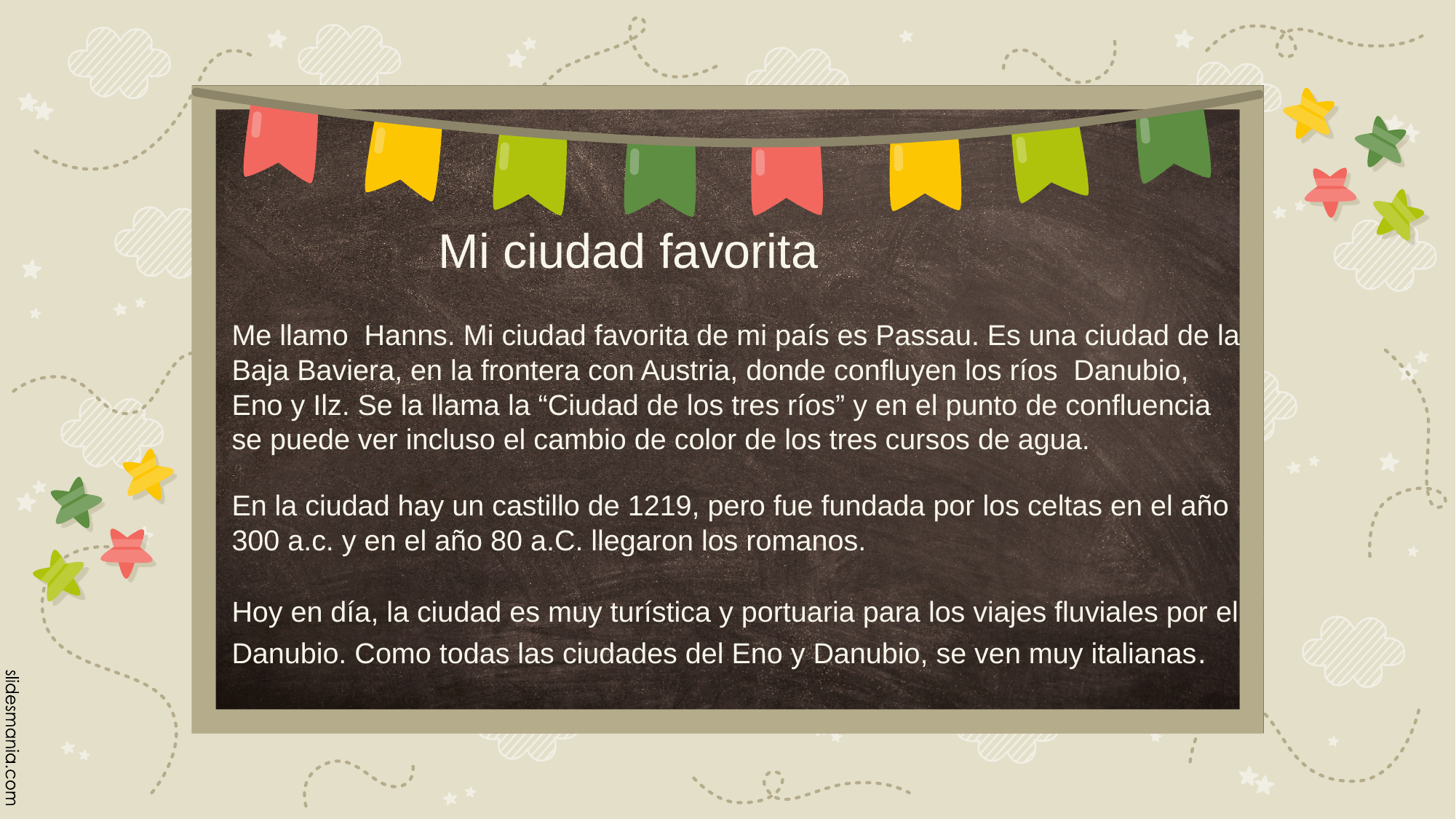

# Mi ciudad favorita
Me llamo  Hanns. Mi ciudad favorita de mi país es Passau. Es una ciudad de la Baja Baviera, en la frontera con Austria, donde confluyen los ríos  Danubio, Eno y Ilz. Se la llama la “Ciudad de los tres ríos” y en el punto de confluencia se puede ver incluso el cambio de color de los tres cursos de agua.
En la ciudad hay un castillo de 1219, pero fue fundada por los celtas en el año 300 a.c. y en el año 80 a.C. llegaron los romanos.
Hoy en día, la ciudad es muy turística y portuaria para los viajes fluviales por el Danubio. Como todas las ciudades del Eno y Danubio, se ven muy italianas.

Link a un video de la ciudad seleccionada.